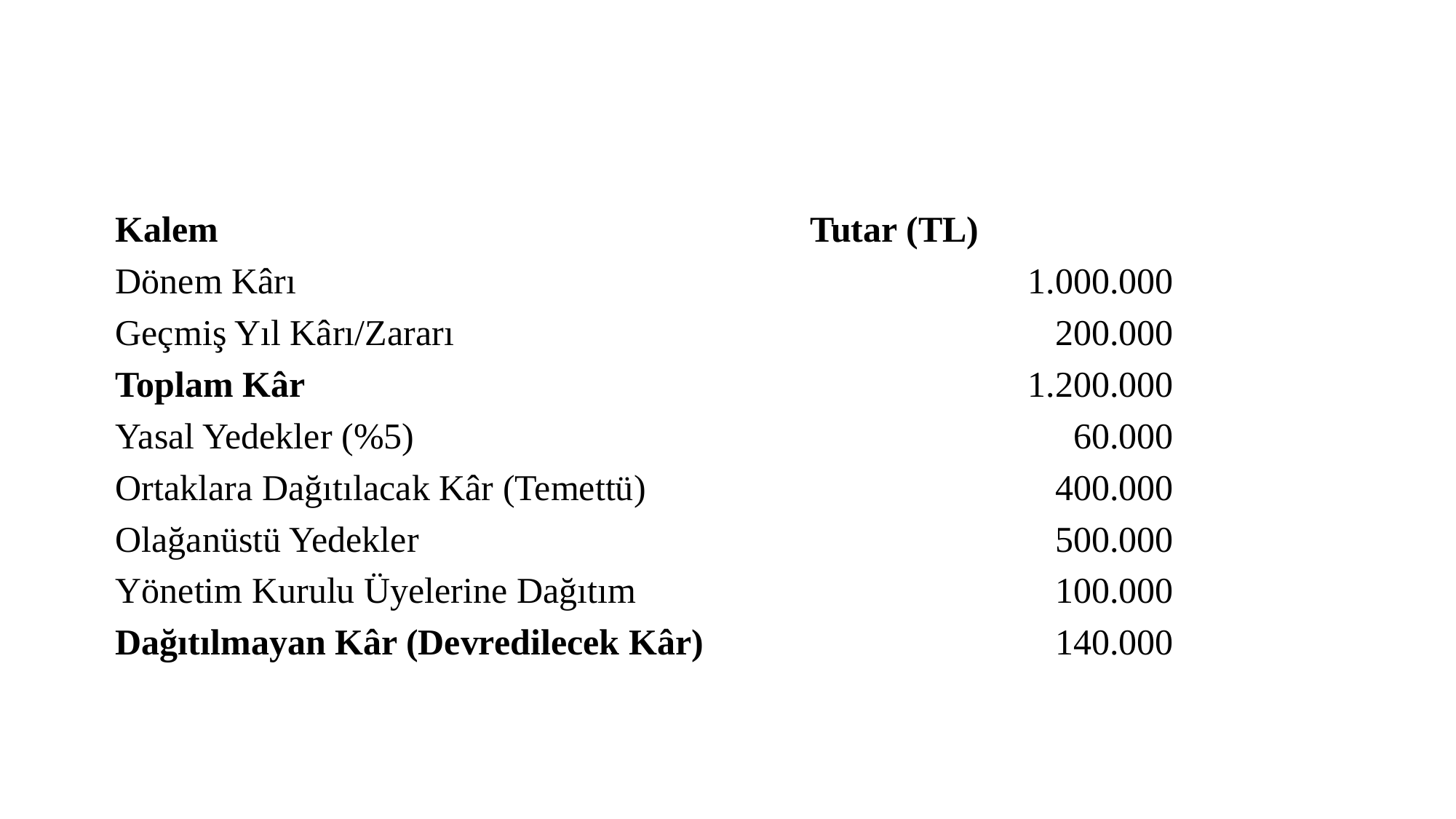

| Kalem | Tutar (TL) |
| --- | --- |
| Dönem Kârı | 1.000.000 |
| Geçmiş Yıl Kârı/Zararı | 200.000 |
| Toplam Kâr | 1.200.000 |
| Yasal Yedekler (%5) | 60.000 |
| Ortaklara Dağıtılacak Kâr (Temettü) | 400.000 |
| Olağanüstü Yedekler | 500.000 |
| Yönetim Kurulu Üyelerine Dağıtım | 100.000 |
| Dağıtılmayan Kâr (Devredilecek Kâr) | 140.000 |